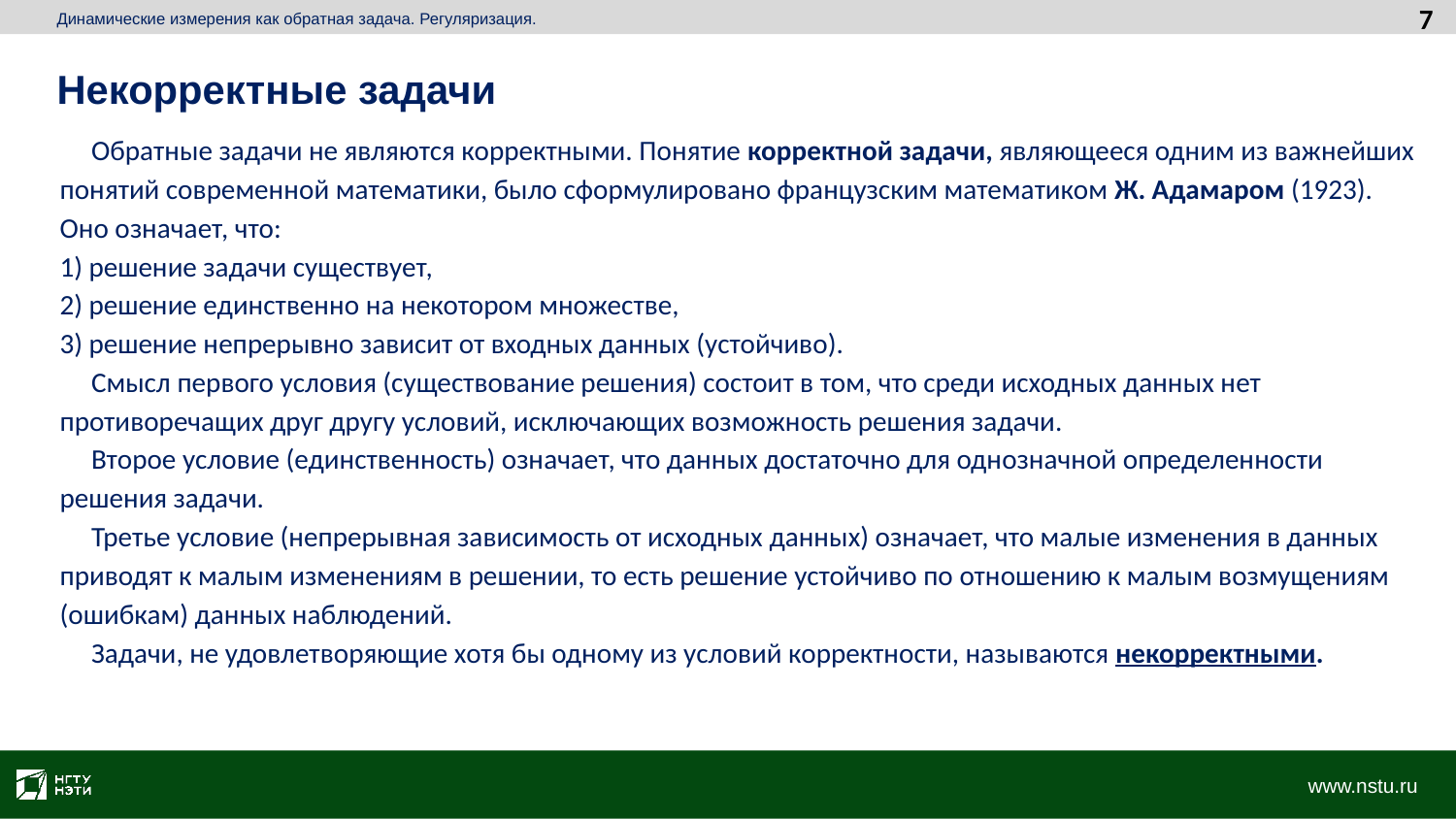

7
Динамические измерения как обратная задача. Регуляризация.

Некорректные задачи
     Обратные задачи не являются корректными. Понятие корректной задачи, являющееся одним из важнейших понятий современной математики, было сформулировано французским математиком Ж. Адамаром (1923). Оно означает, что:
1) решение задачи существует,
2) решение единственно на некотором множестве,
3) решение непрерывно зависит от входных данных (устойчиво).
     Смысл первого условия (существование решения) состоит в том, что среди исходных данных нет противоречащих друг другу условий, исключающих возможность решения задачи.
     Второе условие (единственность) означает, что данных достаточно для однозначной определенности решения задачи.
     Третье условие (непрерывная зависимость от исходных данных) означает, что малые изменения в данных приводят к малым изменениям в решении, то есть решение устойчиво по отношению к малым возмущениям (ошибкам) данных наблюдений.
     Задачи, не удовлетворяющие хотя бы одному из условий корректности, называются некорректными.